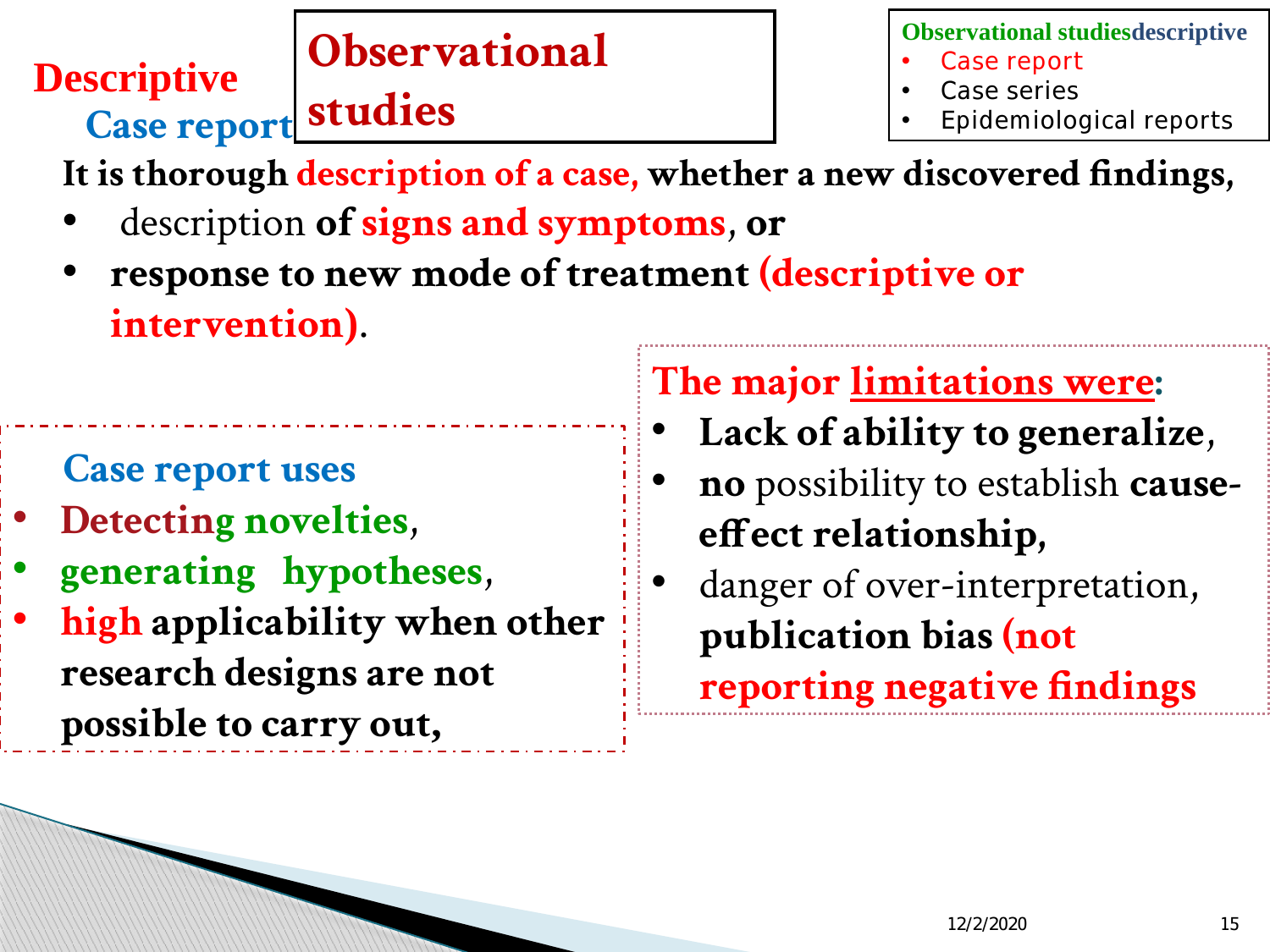

Observational studiesdescriptive
Case report
Case series
Epidemiological reports
Observational studies
Descriptive
          Case report
It is thorough description of a case, whether a new discovered findings,
 description of signs and symptoms, or
response to new mode of treatment (descriptive or intervention).
The major limitations were:
Lack of ability to generalize,
no possibility to establish cause-effect relationship,
danger of over-interpretation, publication bias (not reporting negative findings
     Case report uses
Detecting novelties,
generating   hypotheses,
high applicability when other research designs are not possible to carry out,
12/2/2020
15